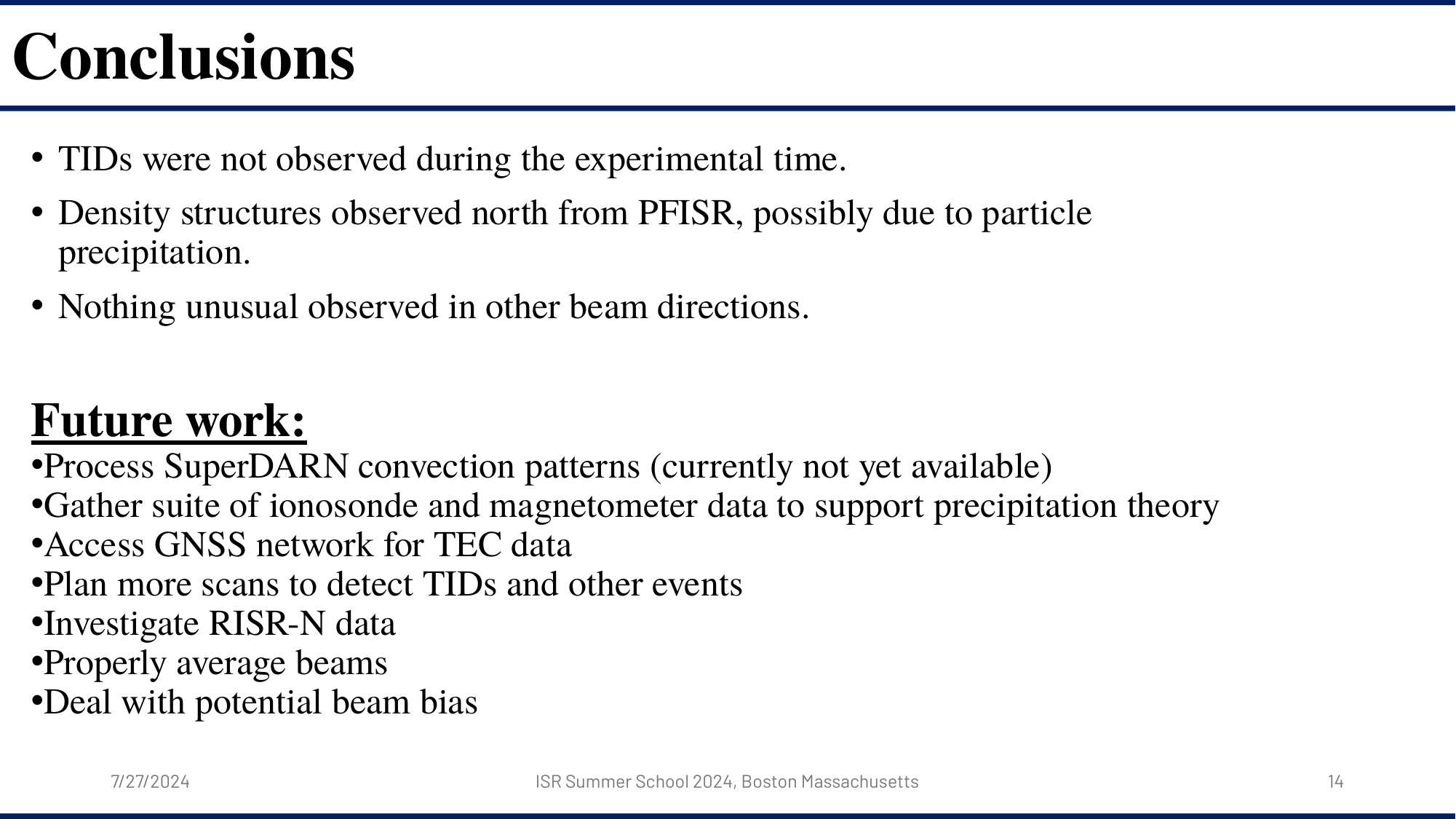

Conclusions

TIDs were not observed during the experimental time.
Density structures observed north from PFISR, possibly due to particle precipitation.
Nothing unusual observed in other beam directions.
Future work:
Process SuperDARN convection patterns (currently not yet available)
Gather suite of ionosonde and magnetometer data to support precipitation theory
Access GNSS network for TEC data
Plan more scans to detect TIDs and other events
Investigate RISR-N data
Properly average beams
Deal with potential beam bias

Average of eastward parallel
7/27/2024
ISR Summer School 2024, Boston Massachusetts
14